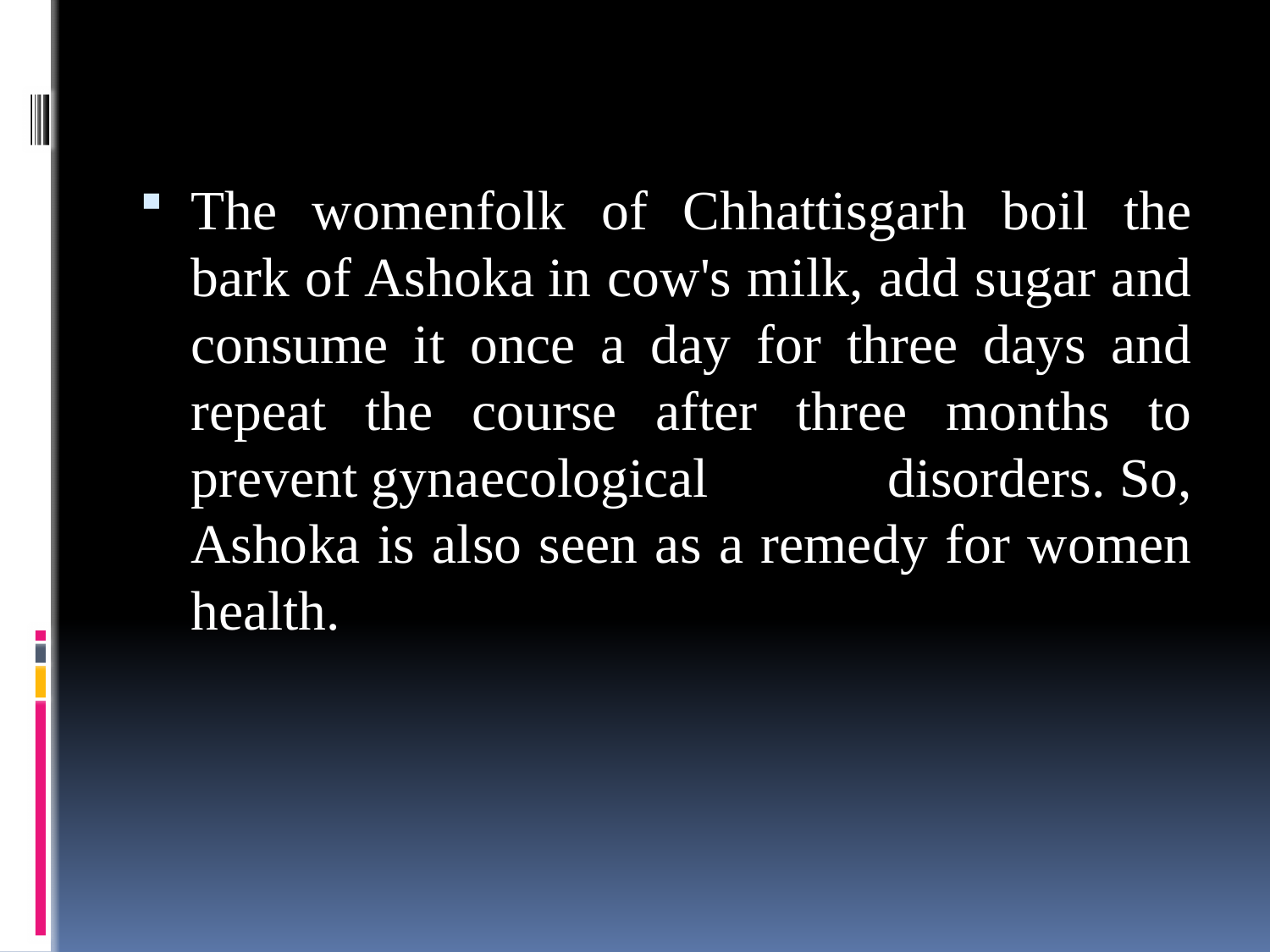

The womenfolk of Chhattisgarh boil the bark of Ashoka in cow's milk, add sugar and consume it once a day for three days and repeat the course after three months to prevent gynaecological disorders. So, Ashoka is also seen as a remedy for women health.